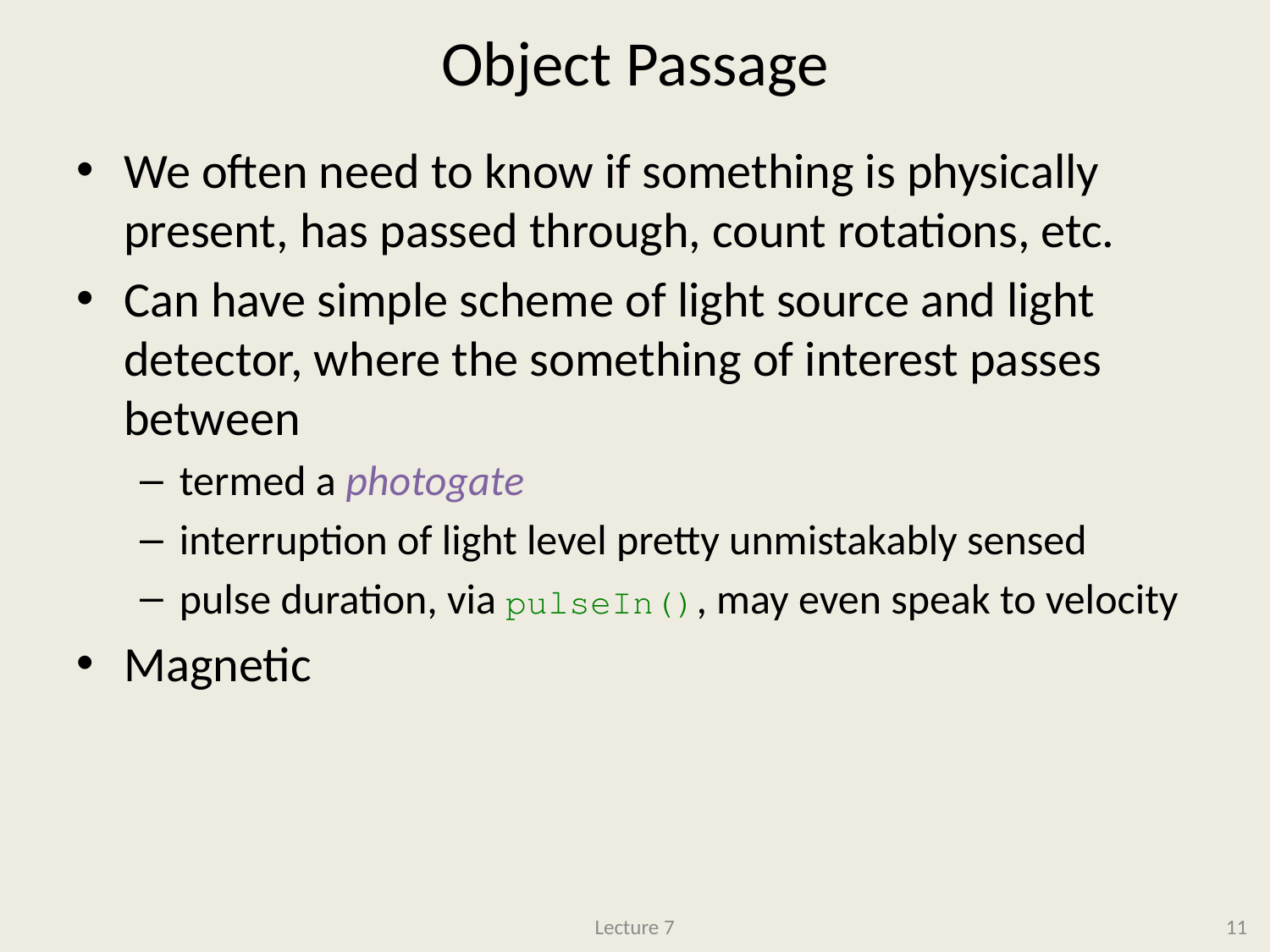

# Object Passage
We often need to know if something is physically present, has passed through, count rotations, etc.
Can have simple scheme of light source and light detector, where the something of interest passes between
termed a photogate
interruption of light level pretty unmistakably sensed
pulse duration, via pulseIn(), may even speak to velocity
Magnetic
Lecture 7
11